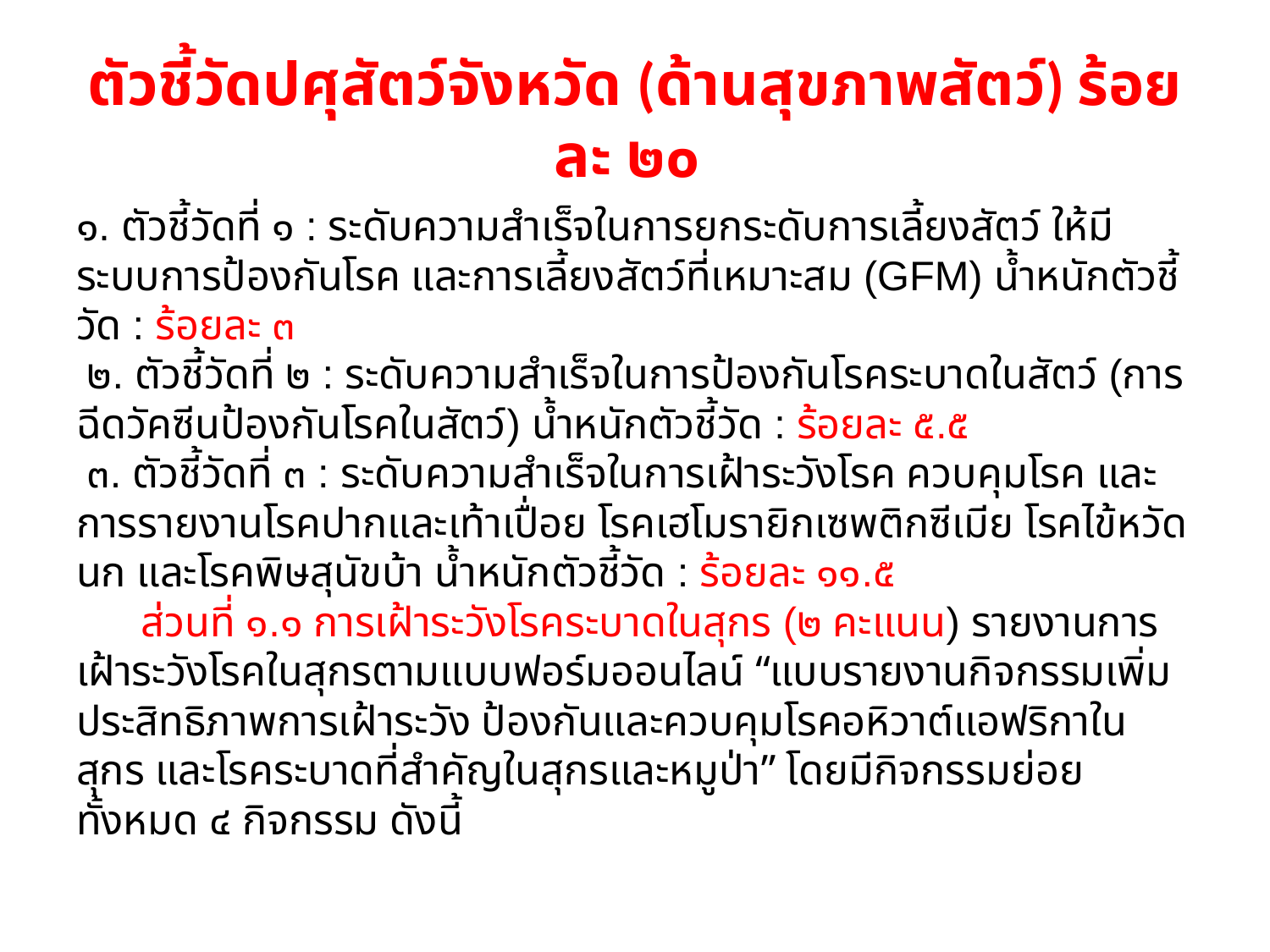

# ตัวชี้วัดปศุสัตว์จังหวัด (ด้านสุขภาพสัตว์) ร้อยละ ๒๐
๑. ตัวชี้วัดที่ ๑ : ระดับความสำเร็จในการยกระดับการเลี้ยงสัตว์ ให้มีระบบการป้องกันโรค และการเลี้ยงสัตว์ที่เหมาะสม (GFM) น้ำหนักตัวชี้วัด : ร้อยละ ๓
 ๒. ตัวชี้วัดที่ ๒ : ระดับความสำเร็จในการป้องกันโรคระบาดในสัตว์ (การฉีดวัคซีนป้องกันโรคในสัตว์) น้ำหนักตัวชี้วัด : ร้อยละ ๕.๕
 ๓. ตัวชี้วัดที่ ๓ : ระดับความสำเร็จในการเฝ้าระวังโรค ควบคุมโรค และการรายงานโรคปากและเท้าเปื่อย โรคเฮโมรายิกเซพติกซีเมีย โรคไข้หวัดนก และโรคพิษสุนัขบ้า น้ำหนักตัวชี้วัด : ร้อยละ ๑๑.๕
      ส่วนที่ ๑.๑ การเฝ้าระวังโรคระบาดในสุกร (๒ คะแนน) รายงานการเฝ้าระวังโรคในสุกรตามแบบฟอร์มออนไลน์ “แบบรายงานกิจกรรมเพิ่มประสิทธิภาพการเฝ้าระวัง ป้องกันและควบคุมโรคอหิวาต์แอฟริกาในสุกร และโรคระบาดที่สำคัญในสุกรและหมูป่า” โดยมีกิจกรรมย่อยทั้งหมด ๔ กิจกรรม ดังนี้